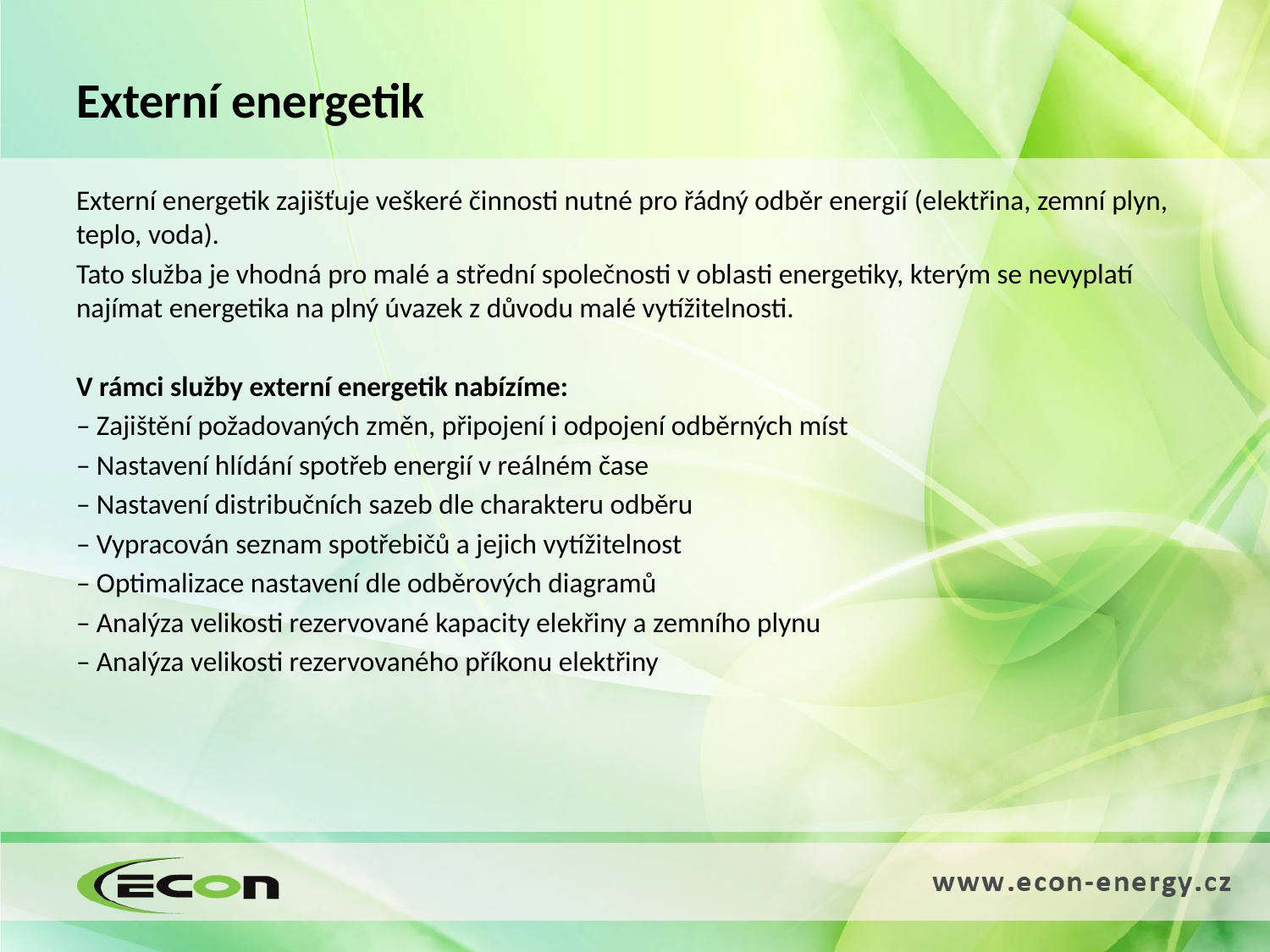

# Externí energetik
Externí energetik zajišťuje veškeré činnosti nutné pro řádný odběr energií (elektřina, zemní plyn, teplo, voda).
Tato služba je vhodná pro malé a střední společnosti v oblasti energetiky, kterým se nevyplatí najímat energetika na plný úvazek z důvodu malé vytížitelnosti.

V rámci služby externí energetik nabízíme:
– Zajištění požadovaných změn, připojení i odpojení odběrných míst
– Nastavení hlídání spotřeb energií v reálném čase
– Nastavení distribučních sazeb dle charakteru odběru
– Vypracován seznam spotřebičů a jejich vytížitelnost
– Optimalizace nastavení dle odběrových diagramů
– Analýza velikosti rezervované kapacity elekřiny a zemního plynu
– Analýza velikosti rezervovaného příkonu elektřiny